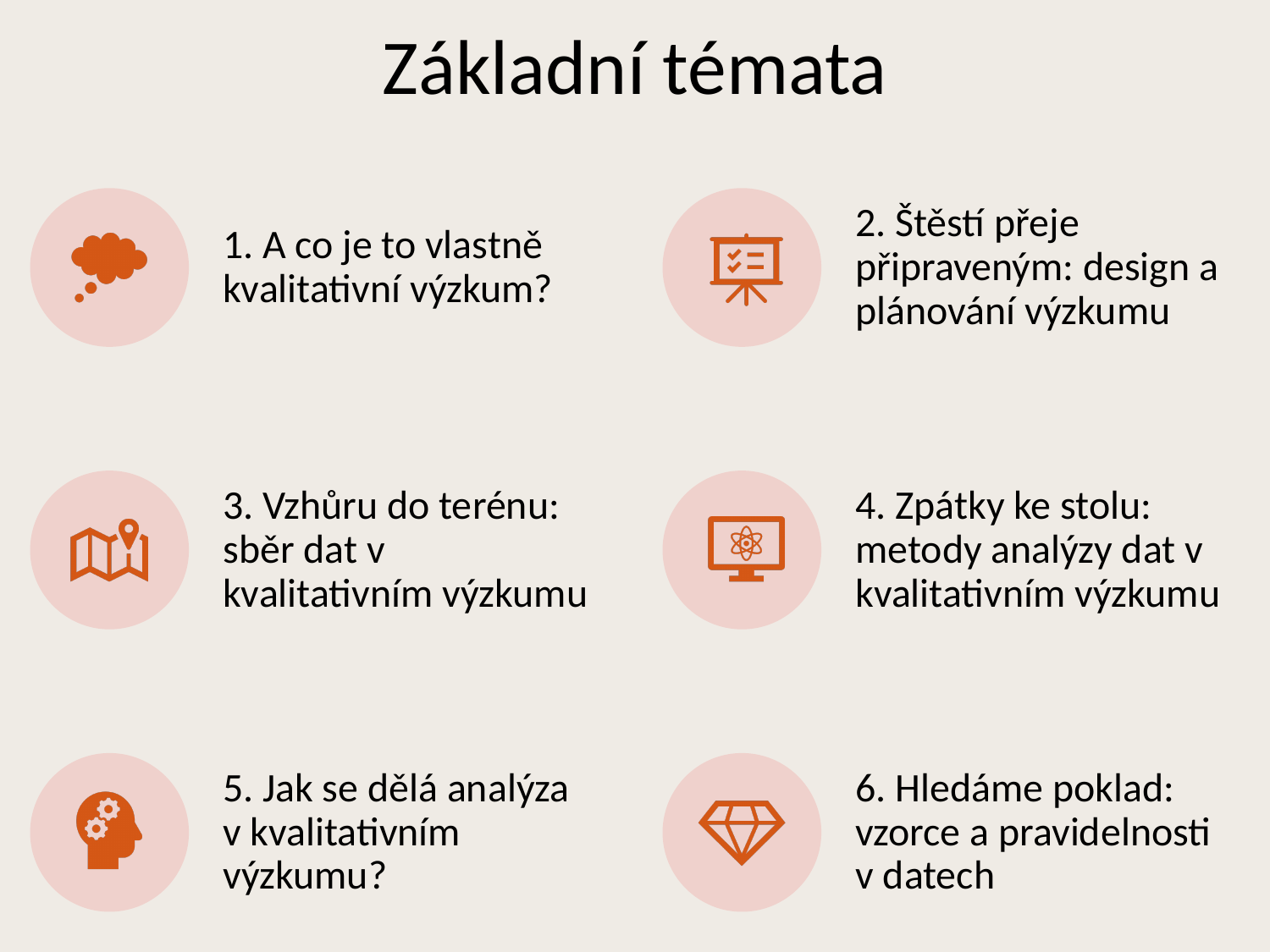

# Základní témata
1. A co je to vlastně kvalitativní výzkum?
2. Štěstí přeje připraveným: design a plánování výzkumu
3. Vzhůru do terénu: sběr dat v kvalitativním výzkumu
4. Zpátky ke stolu: metody analýzy dat v kvalitativním výzkumu
5. Jak se dělá analýza v kvalitativním výzkumu?
6. Hledáme poklad: vzorce a pravidelnosti v datech